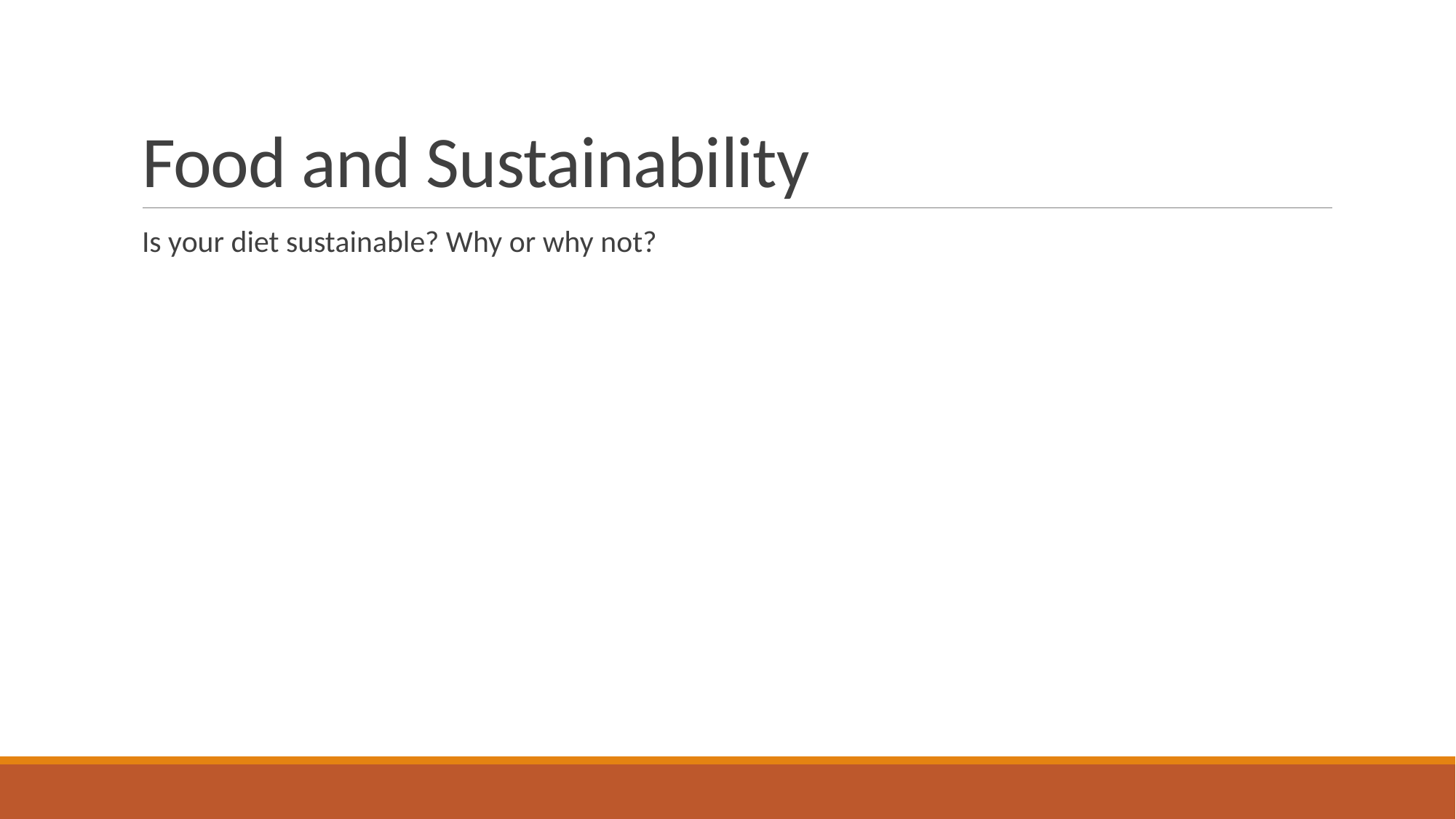

# Food and Sustainability
Is your diet sustainable? Why or why not?